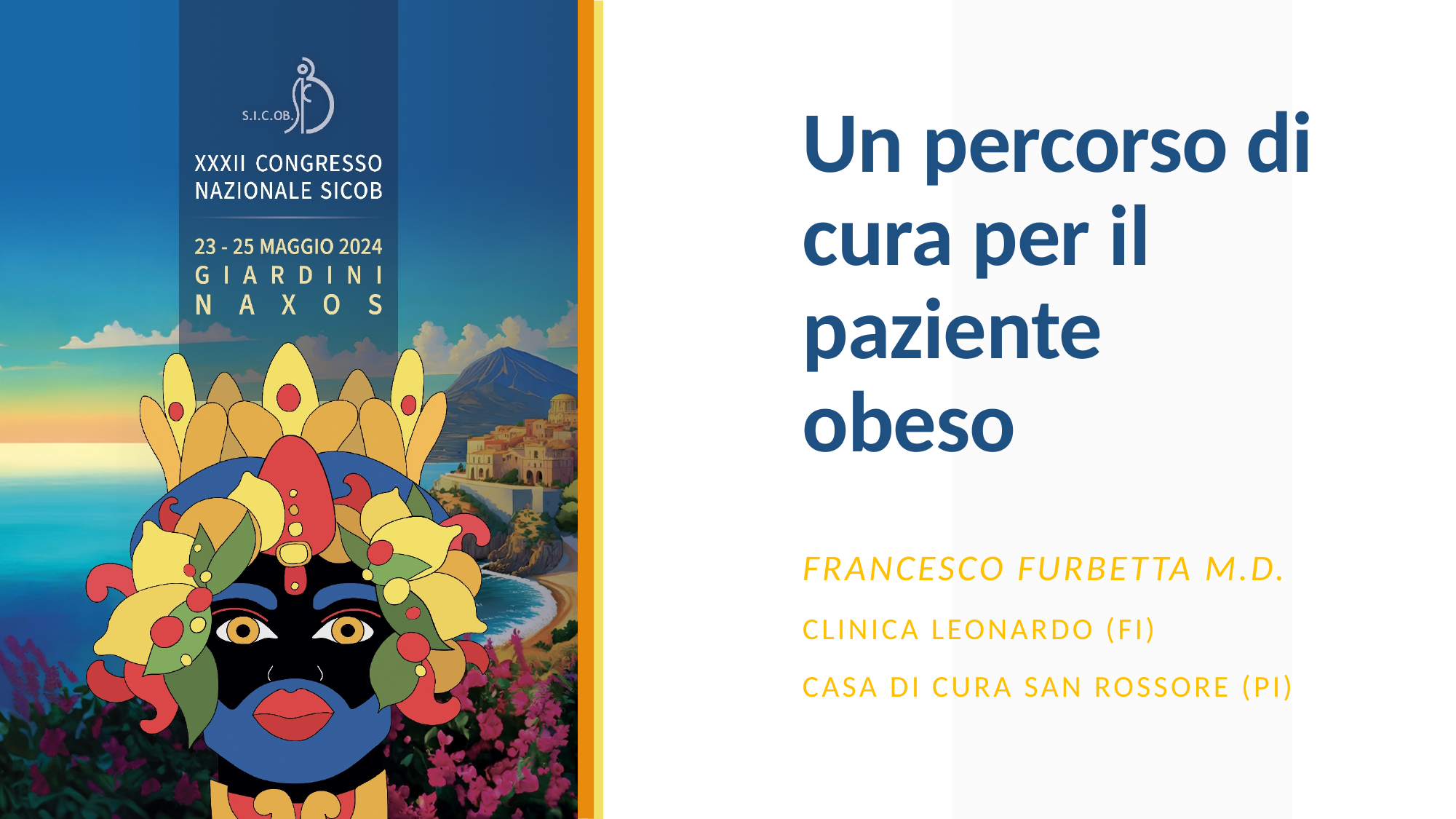

# Un percorso di cura per il paziente obeso
Francesco Furbetta M.D.
Clinica Leonardo (FI)
Casa di cura San Rossore (Pi)